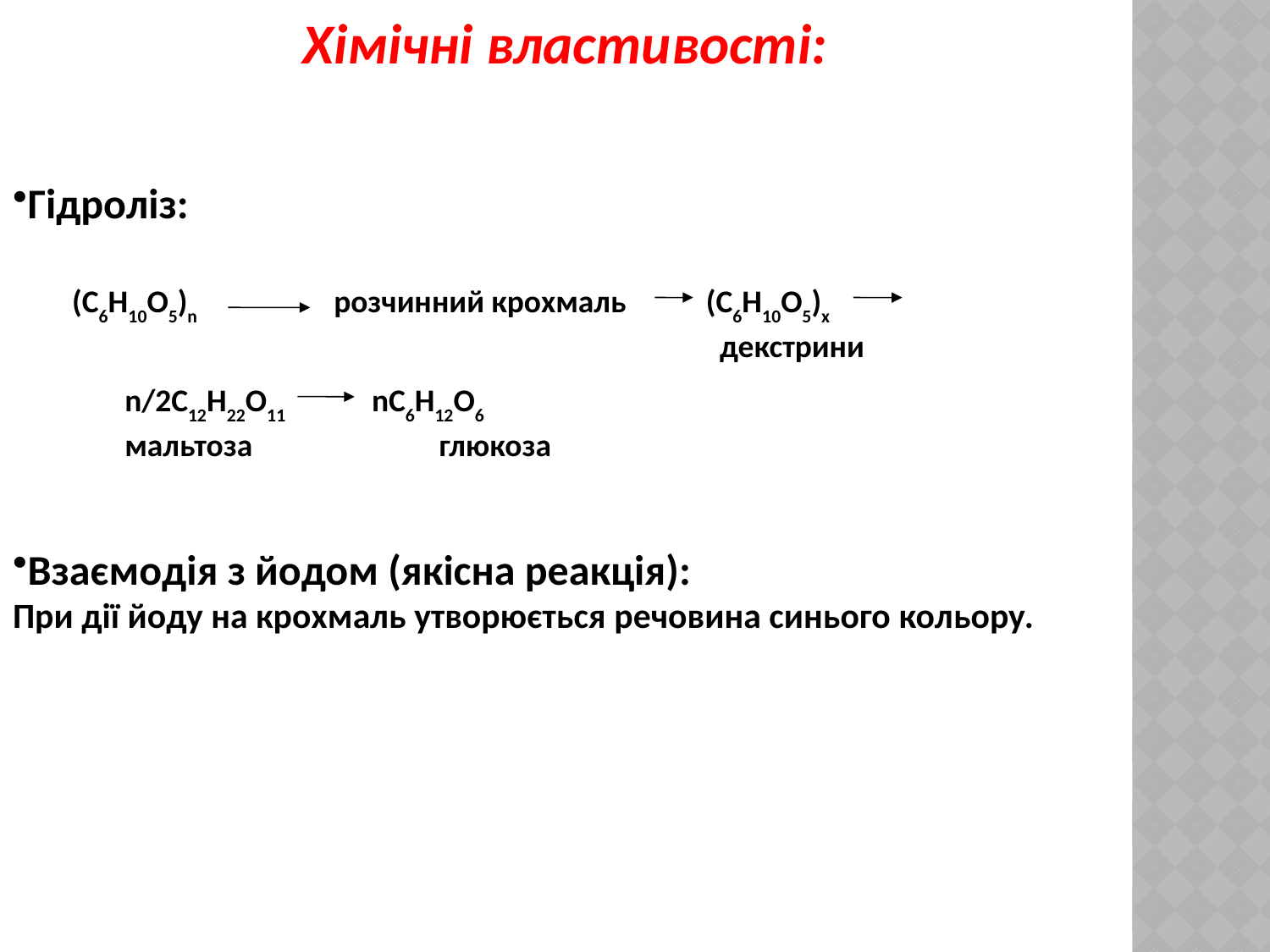

Хімічні властивості:

Гідроліз:

(С6Н10О5)n                   розчинний крохмаль           (С6Н10О5)х
                                                                                          декстрини

n/2С12Н22О11            nС6Н12О6
мальтоза                          глюкоза

Взаємодія з йодом (якісна реакція):
При дії йоду на крохмаль утворюється речовина синього кольору.